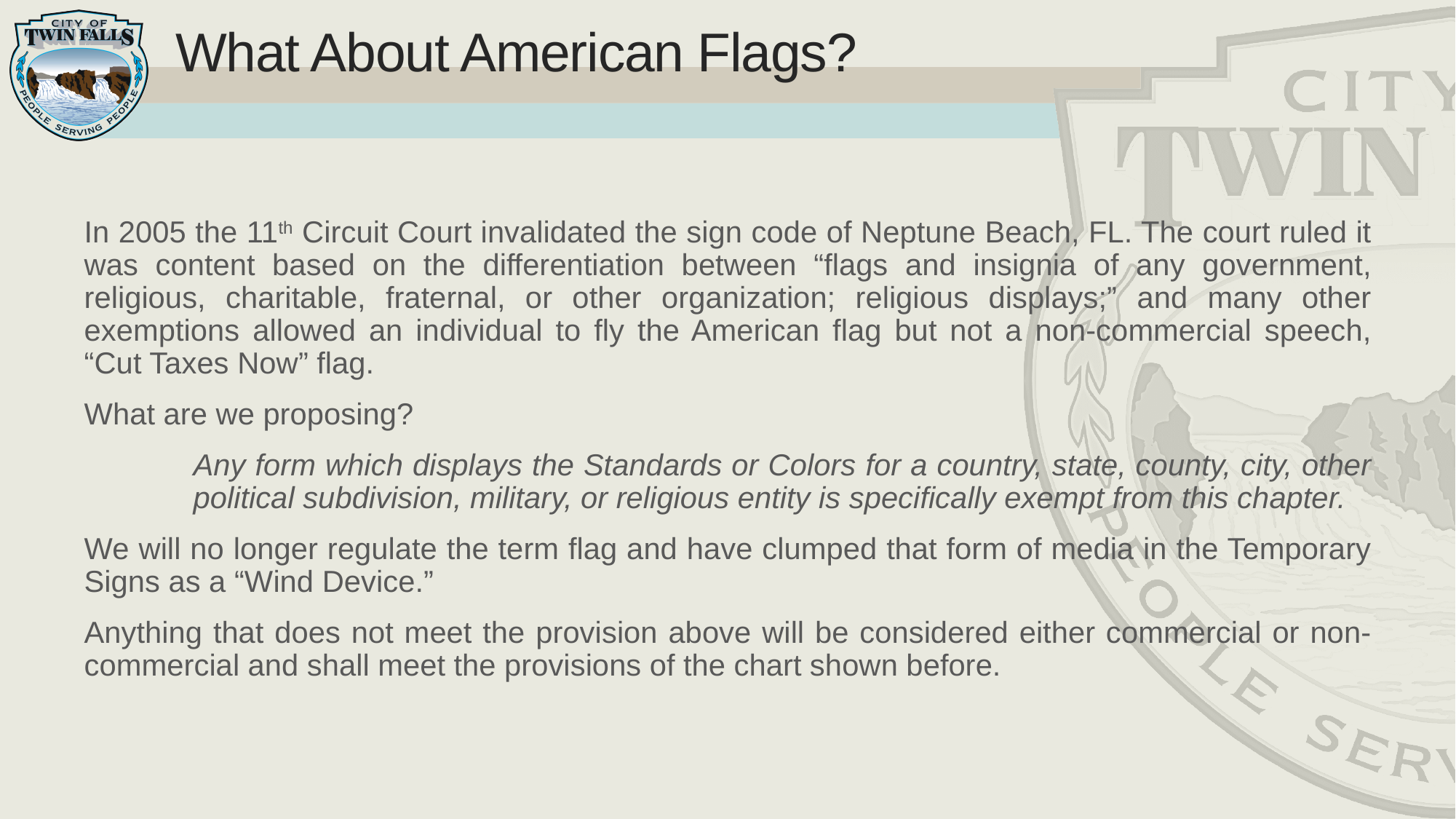

# What About American Flags?
In 2005 the 11th Circuit Court invalidated the sign code of Neptune Beach, FL. The court ruled it was content based on the differentiation between “flags and insignia of any government, religious, charitable, fraternal, or other organization; religious displays;” and many other exemptions allowed an individual to fly the American flag but not a non-commercial speech, “Cut Taxes Now” flag.
What are we proposing?
	Any form which displays the Standards or Colors for a country, state, county, city, other 	political subdivision, military, or religious entity is specifically exempt from this chapter.
We will no longer regulate the term flag and have clumped that form of media in the Temporary Signs as a “Wind Device.”
Anything that does not meet the provision above will be considered either commercial or non-commercial and shall meet the provisions of the chart shown before.